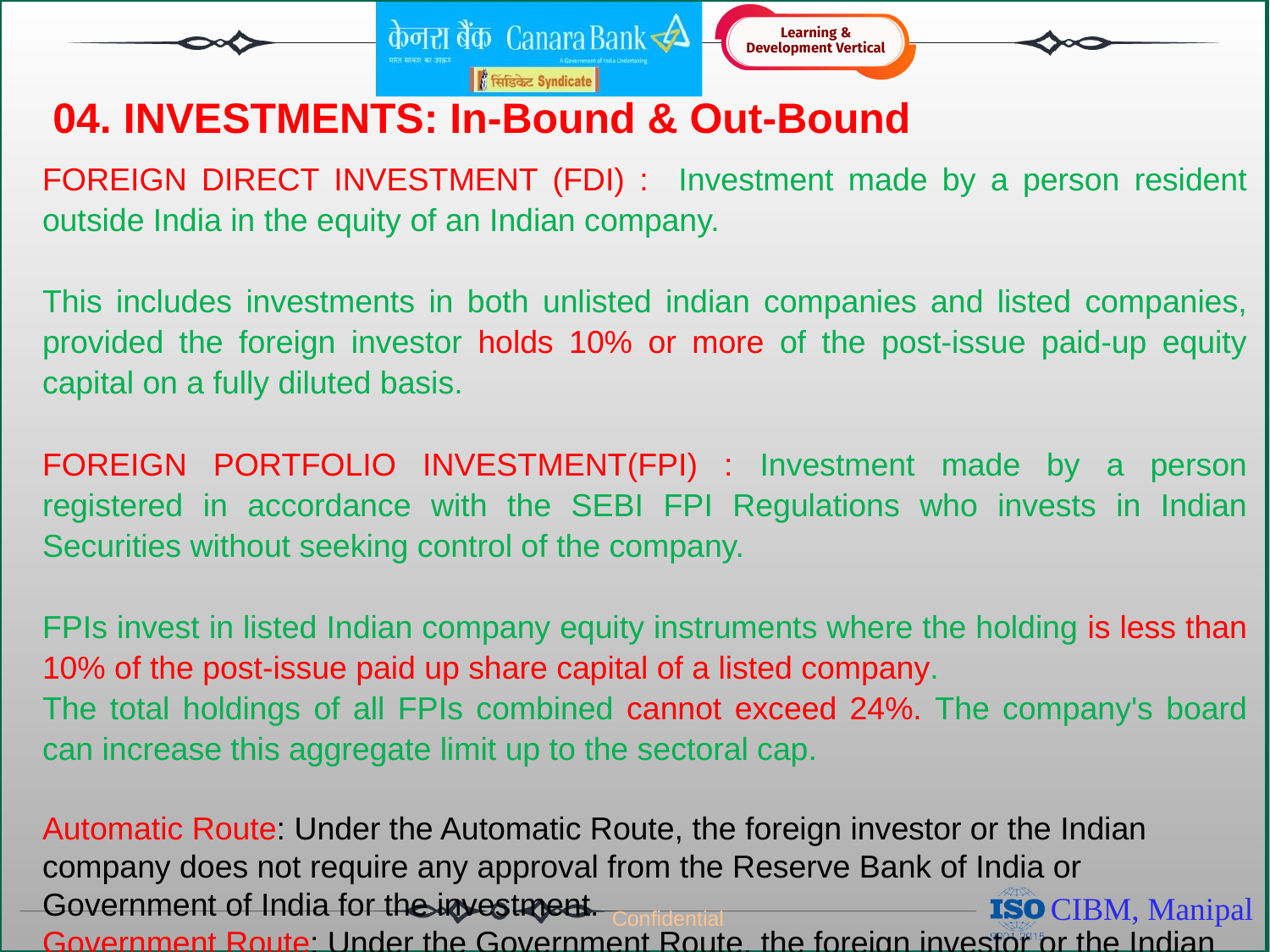

# 04. INVESTMENTS: In-Bound & Out-Bound
FOREIGN DIRECT INVESTMENT (FDI) :  Investment made by a person resident outside India in the equity of an Indian company.

This includes investments in both unlisted indian companies and listed companies, provided the foreign investor holds 10% or more of the post-issue paid-up equity capital on a fully diluted basis.

FOREIGN PORTFOLIO INVESTMENT(FPI) : Investment made by a person registered in accordance with the SEBI FPI Regulations who invests in Indian Securities without seeking control of the company.

FPIs invest in listed Indian company equity instruments where the holding is less than 10% of the post-issue paid up share capital of a listed company.
The total holdings of all FPIs combined cannot exceed 24%. The company's board can increase this aggregate limit up to the sectoral cap.

Automatic Route: Under the Automatic Route, the foreign investor or the Indian company does not require any approval from the Reserve Bank of India or Government of India for the investment.
Government Route: Under the Government Route, the foreign investor or the Indian company should obtain prior approval of the Government of India/RBI.

Confidential